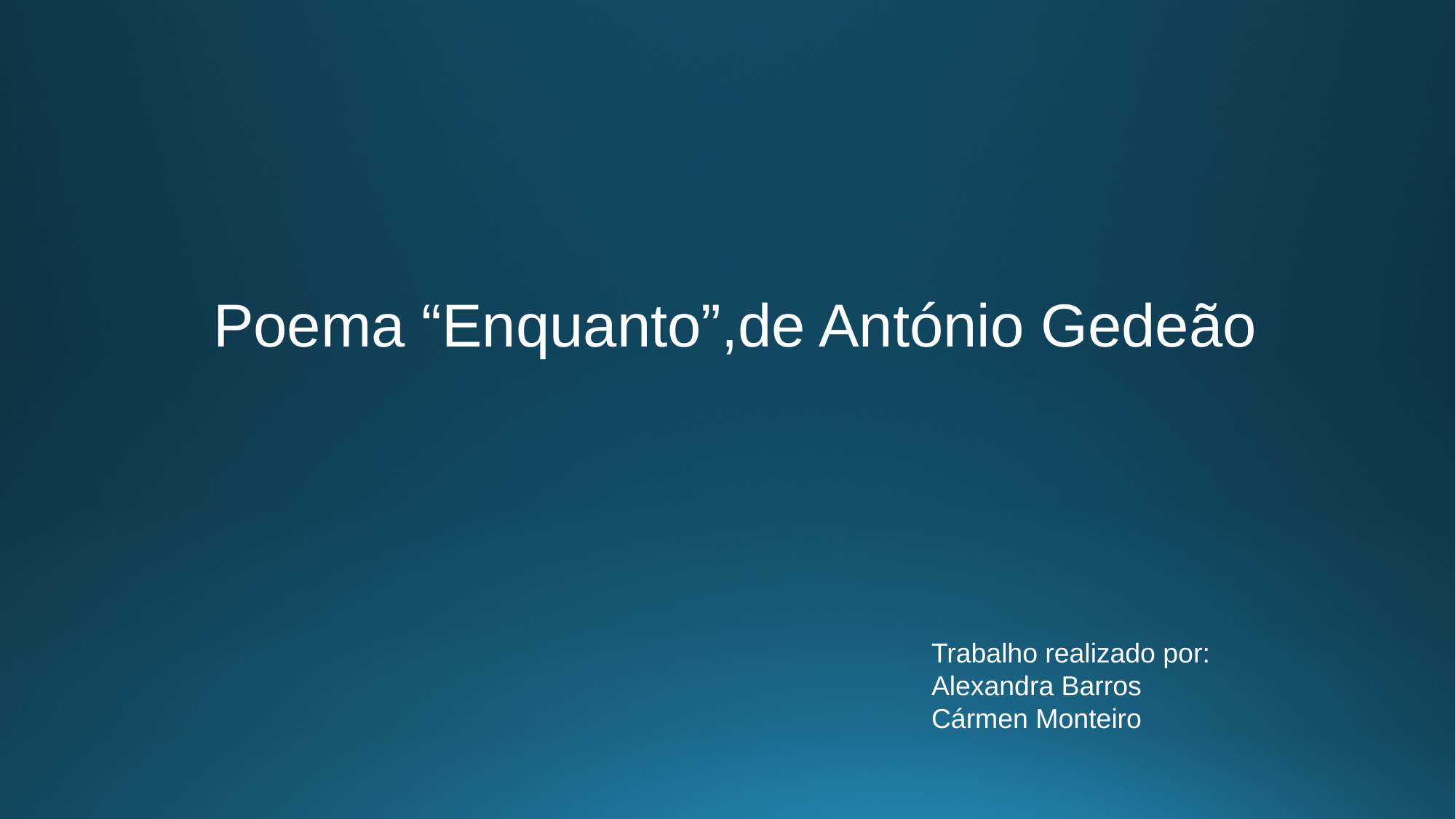

# Poema “Enquanto”,de António Gedeão
Trabalho realizado por:
Alexandra Barros
Cármen Monteiro